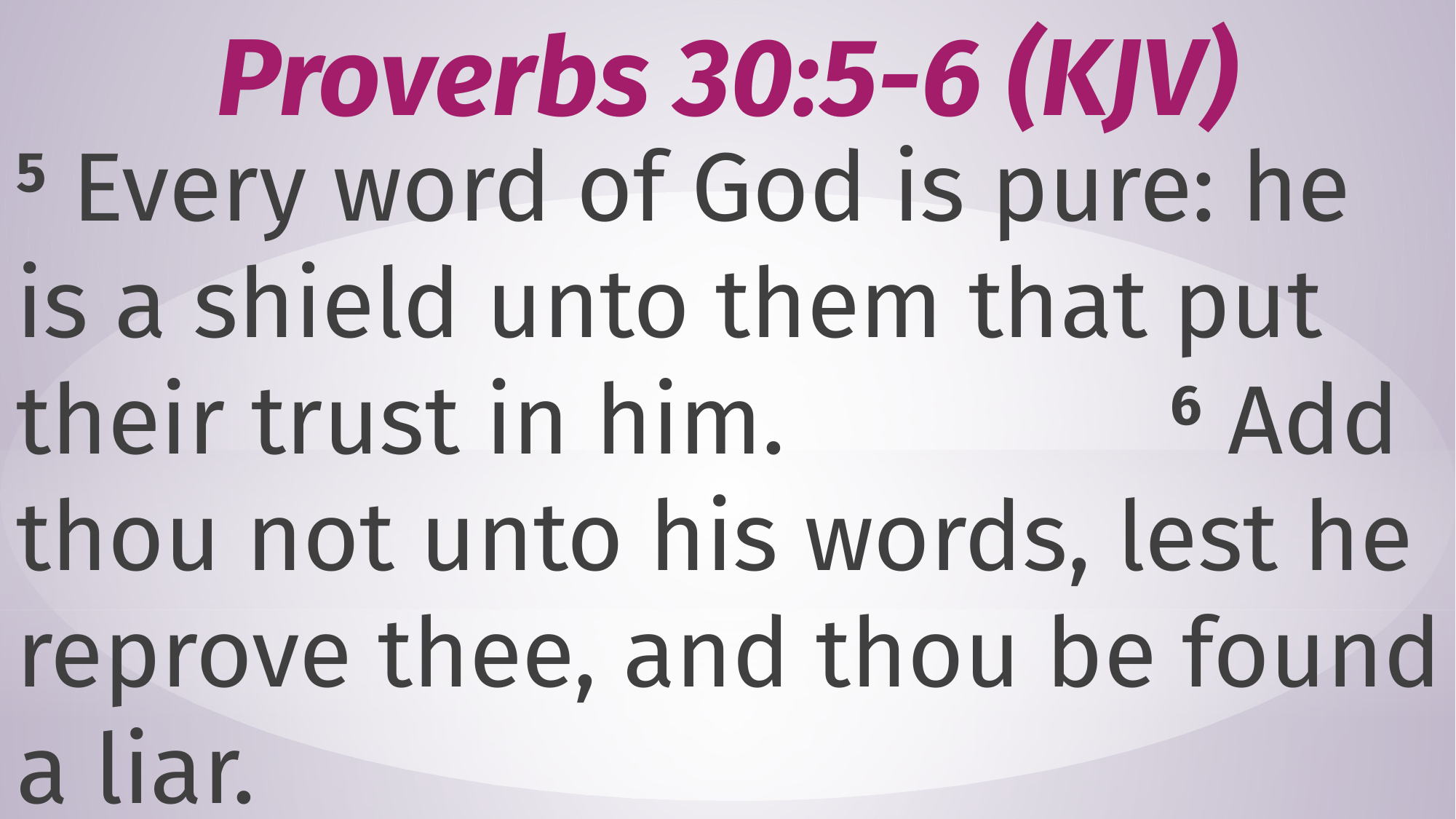

# Proverbs 30:5-6 (KJV)
5 Every word of God is pure: he is a shield unto them that put their trust in him.               6 Add thou not unto his words, lest he reprove thee, and thou be found a liar.